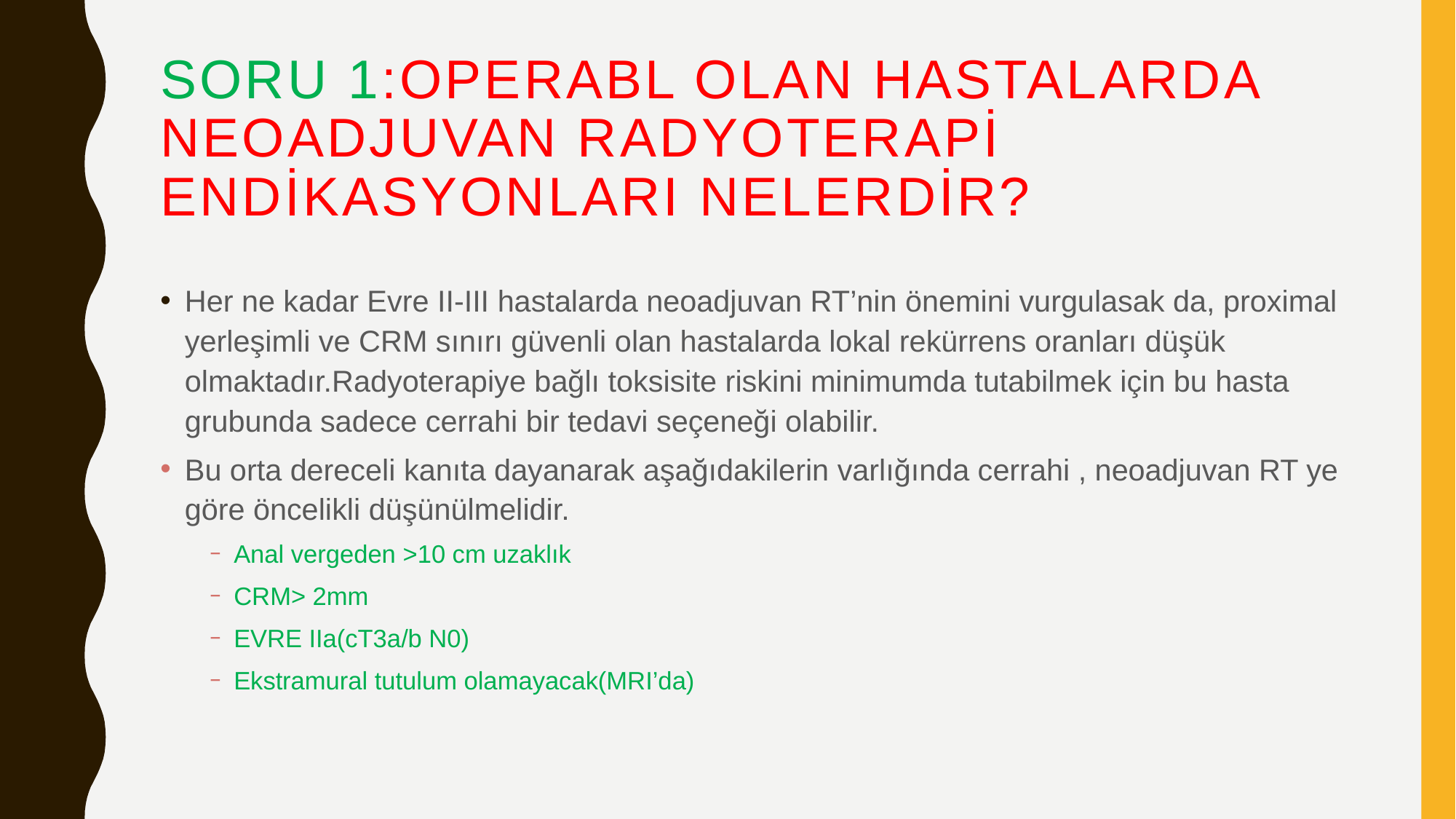

# SORU 1:OPERABL OLAN HASTALARDA NEOADJUVAN RADYOTERAPİ ENDİKASYONLARI NELERDİR?
Her ne kadar Evre II-III hastalarda neoadjuvan RT’nin önemini vurgulasak da, proximal yerleşimli ve CRM sınırı güvenli olan hastalarda lokal rekürrens oranları düşük olmaktadır.Radyoterapiye bağlı toksisite riskini minimumda tutabilmek için bu hasta grubunda sadece cerrahi bir tedavi seçeneği olabilir.
Bu orta dereceli kanıta dayanarak aşağıdakilerin varlığında cerrahi , neoadjuvan RT ye göre öncelikli düşünülmelidir.
Anal vergeden >10 cm uzaklık
CRM> 2mm
EVRE IIa(cT3a/b N0)
Ekstramural tutulum olamayacak(MRI’da)